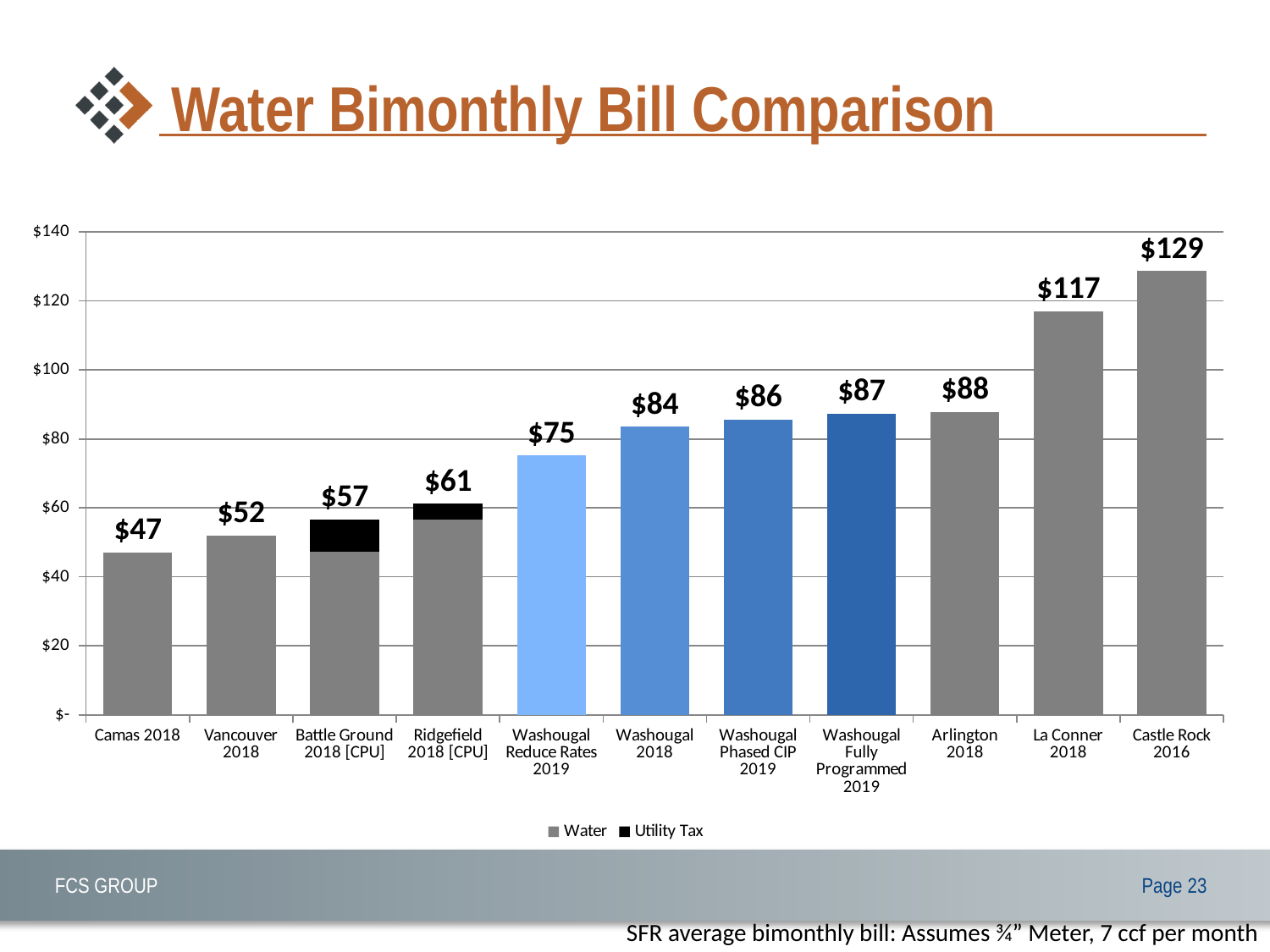

# Water Bimonthly Bill Comparison

### Chart

| Category | Water | Utility Tax | Total |
|---|---|---|---|
| Camas 2018 | 47.06 | 0.0 | 47.06 |
| Vancouver 2018 | 51.94 | 0.0 | 51.94 |
| Battle Ground 2018 [CPU] | 47.2 | 9.440000000000001 | 56.64 |
| Ridgefield 2018 [CPU] | 56.64000000000001 | 4.531200000000001 | 61.171200000000006 |
| Washougal Reduce Rates 2019 | 75.159 | 0.0 | 75.159 |
| Washougal 2018 | 83.51 | 0.0 | 83.51 |
| Washougal Phased CIP 2019 | 85.59775 | 0.0 | 85.59775 |
| Washougal Fully Programmed 2019 | 87.27 | 0.0 | 87.27 |
| Arlington 2018 | 87.82 | 0.0 | 87.82 |
| La Conner 2018 | 117.0 | 0.0 | 117.0 |
| Castle Rock 2016 | 128.7 | 0.0 | 128.7 |
SFR average bimonthly bill: Assumes ¾” Meter, 7 ccf per month